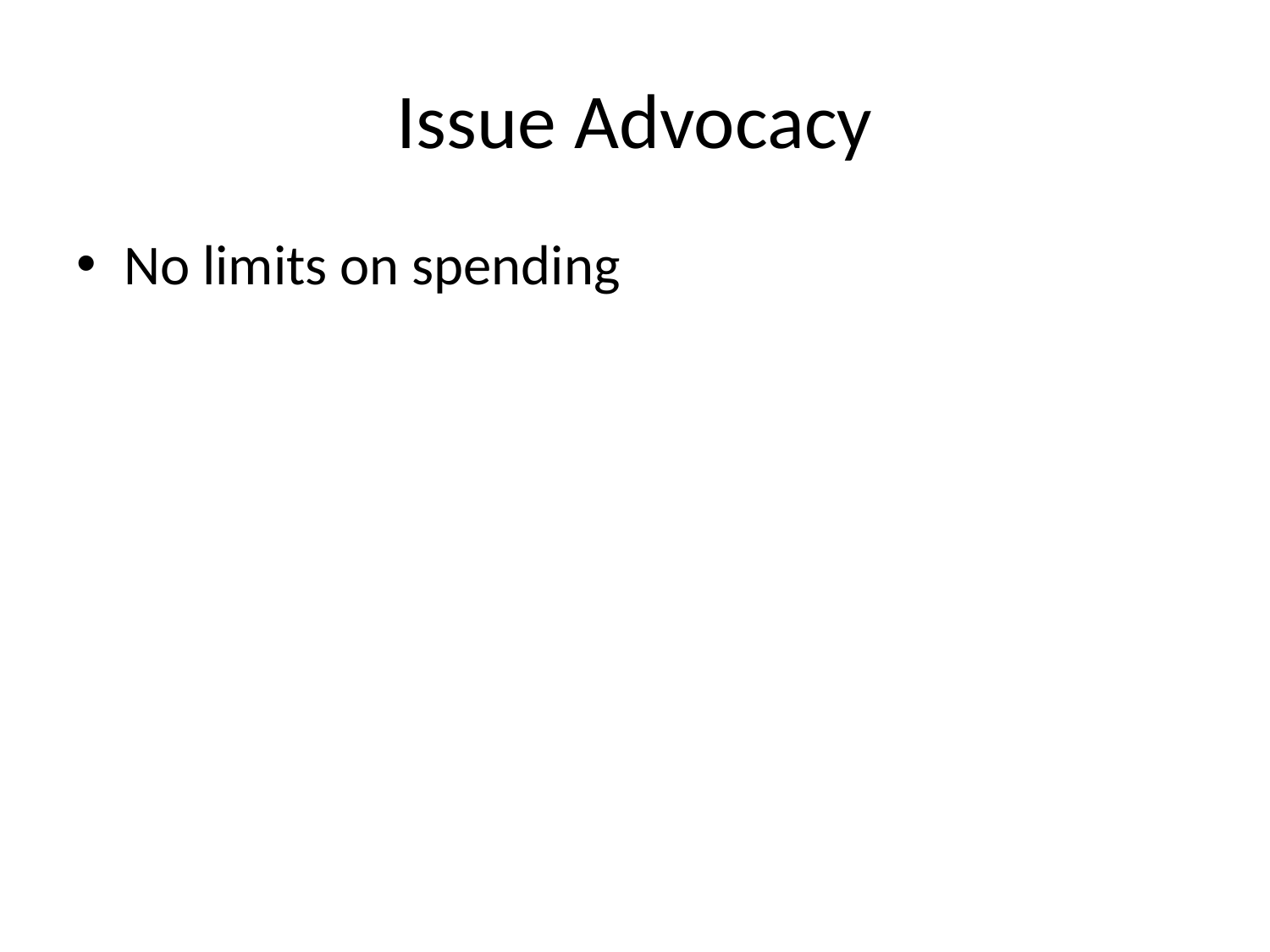

# Issue Advocacy
No limits on spending